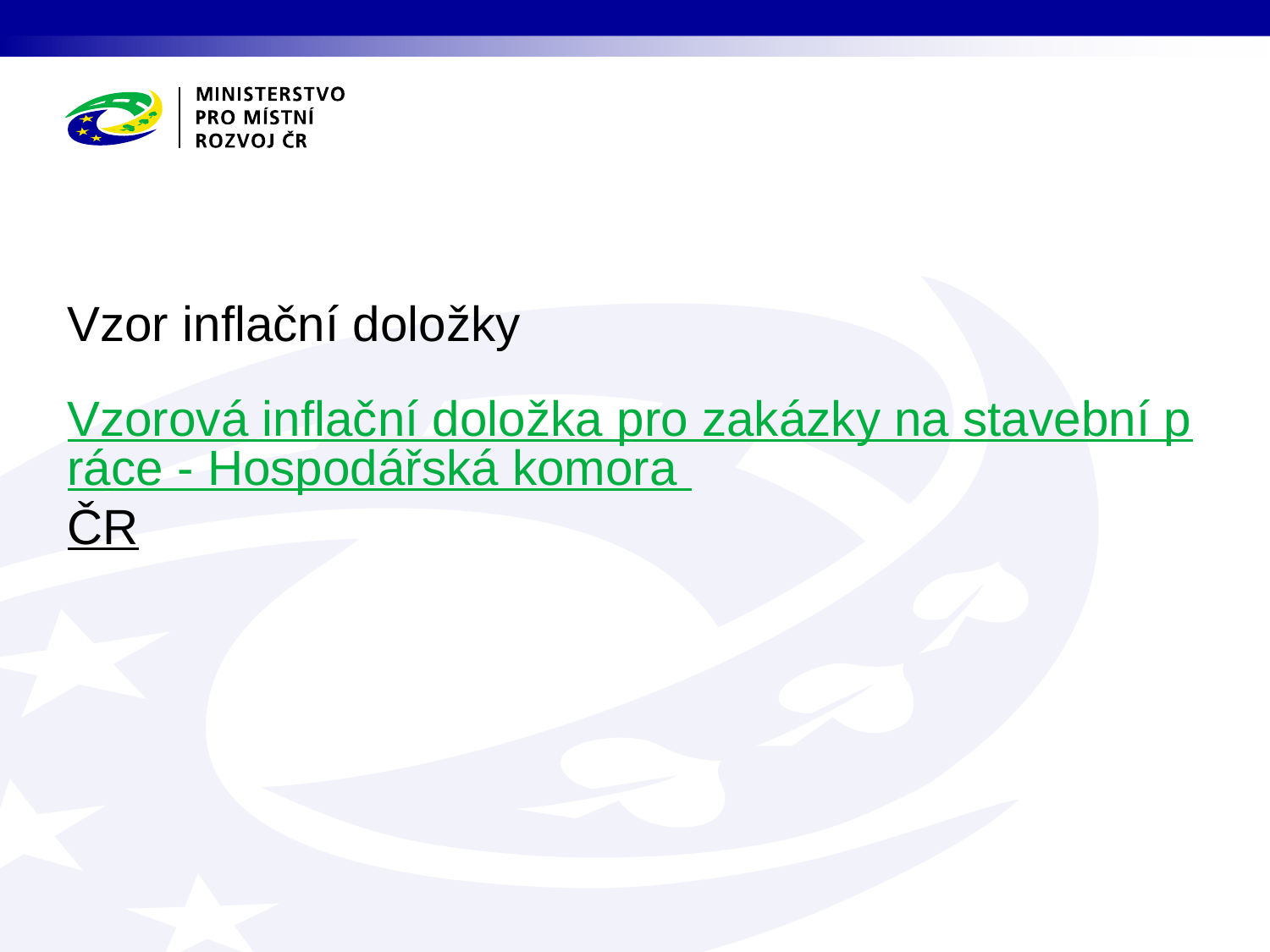

#
Vzor inflační doložky
Vzorová inflační doložka pro zakázky na stavební práce - Hospodářská komora ČR